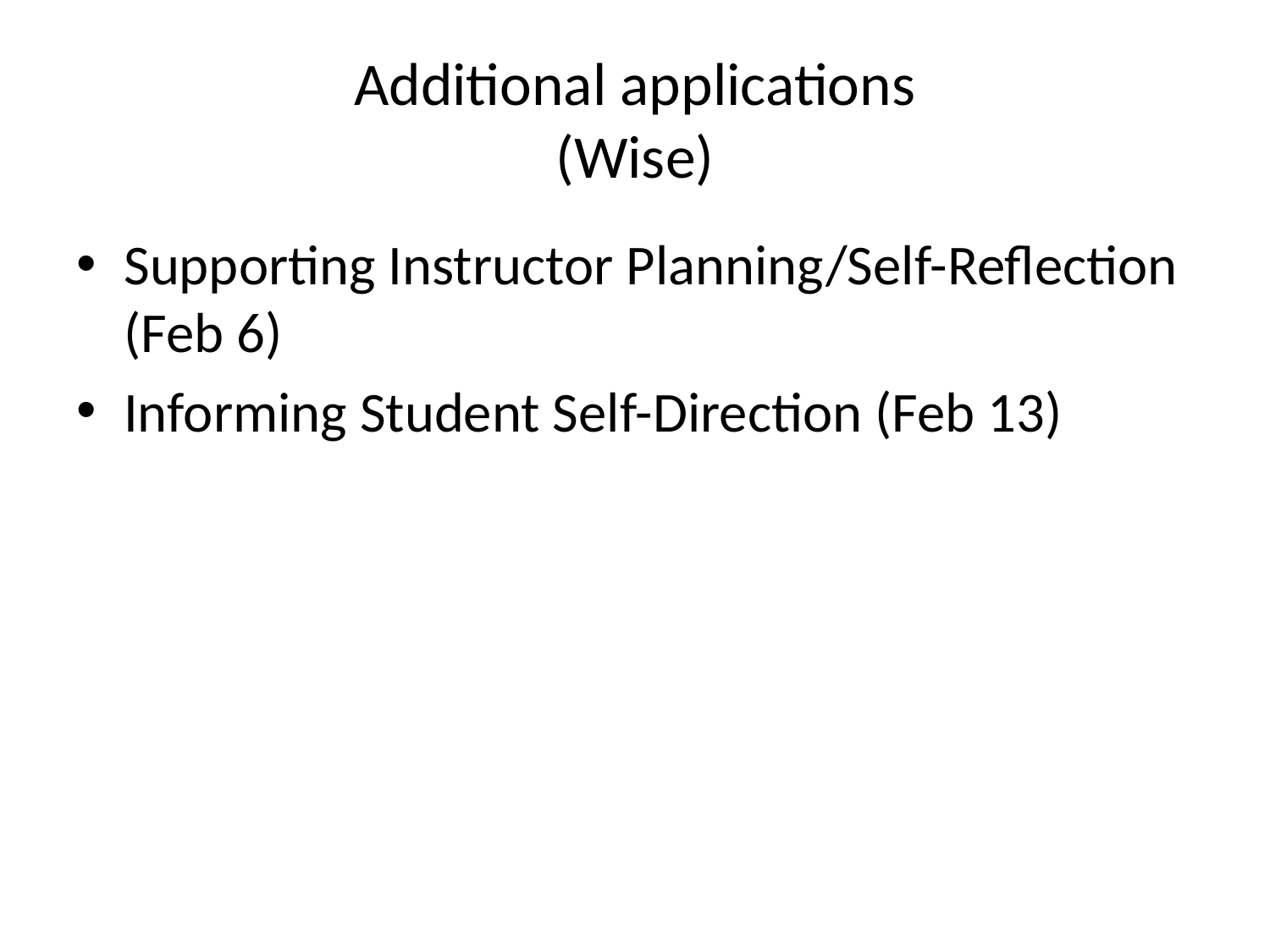

# Additional applications (Wise)
Supporting Instructor Planning/Self-Reflection (Feb 6)
Informing Student Self-Direction (Feb 13)